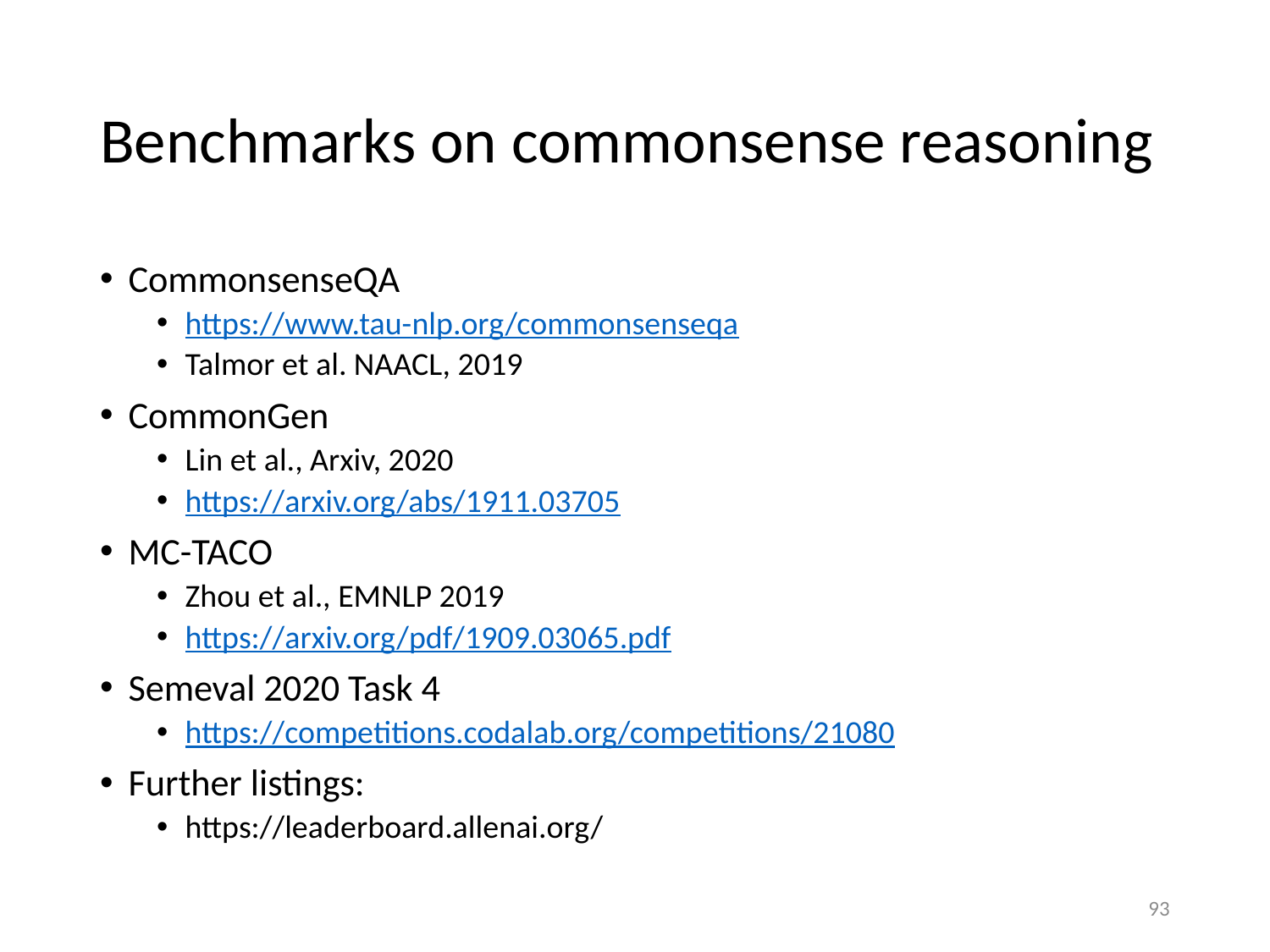

# Benchmarks on commonsense reasoning
CommonsenseQA
https://www.tau-nlp.org/commonsenseqa
Talmor et al. NAACL, 2019
CommonGen
Lin et al., Arxiv, 2020
https://arxiv.org/abs/1911.03705
MC-TACO
Zhou et al., EMNLP 2019
https://arxiv.org/pdf/1909.03065.pdf
Semeval 2020 Task 4
https://competitions.codalab.org/competitions/21080
Further listings:
https://leaderboard.allenai.org/

93